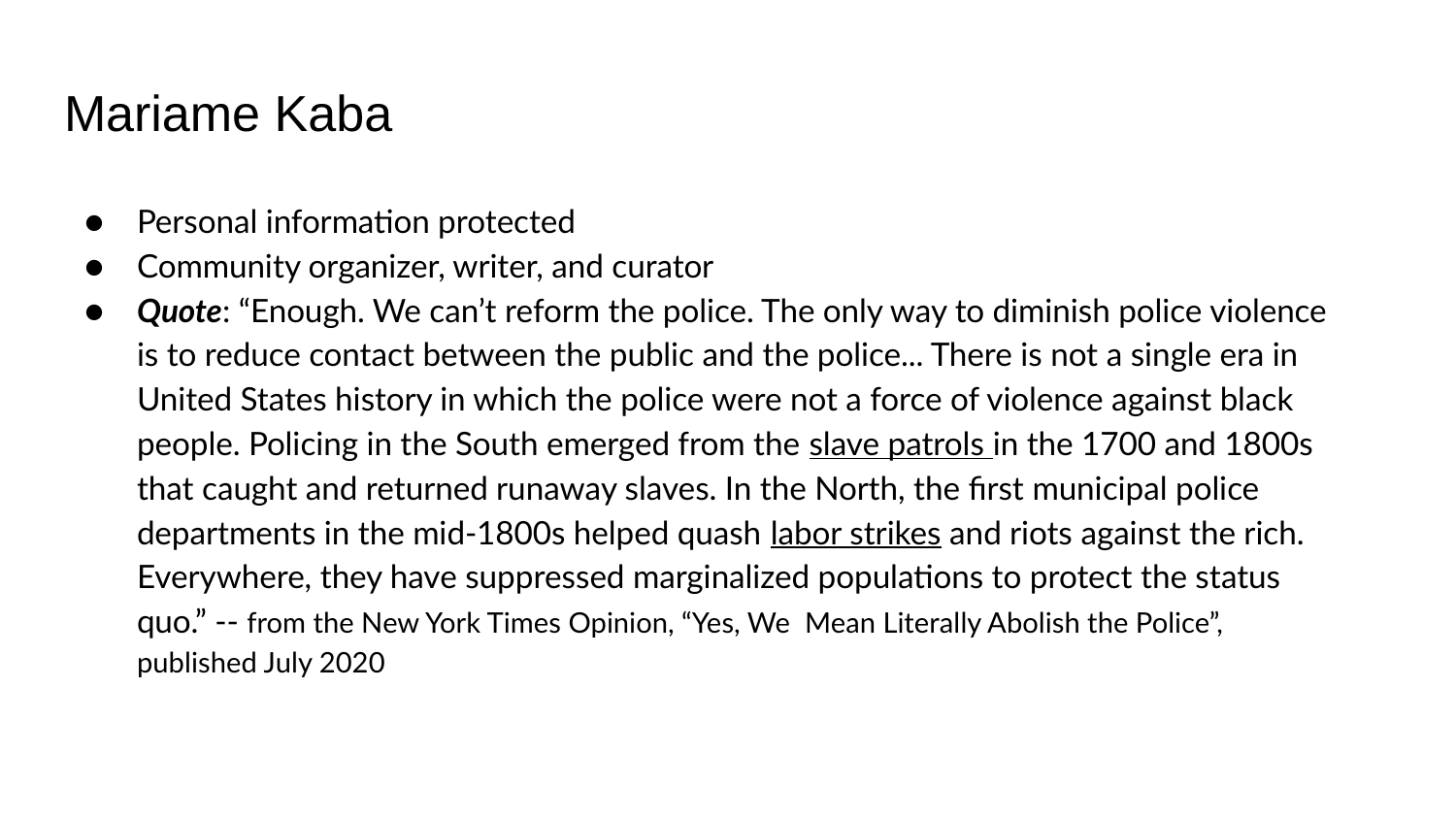

# Mariame Kaba

Personal information protected
Community organizer, writer, and curator
Quote: “Enough. We can’t reform the police. The only way to diminish police violence is to reduce contact between the public and the police... There is not a single era in United States history in which the police were not a force of violence against black people. Policing in the South emerged from the slave patrols in the 1700 and 1800s that caught and returned runaway slaves. In the North, the first municipal police departments in the mid-1800s helped quash labor strikes and riots against the rich. Everywhere, they have suppressed marginalized populations to protect the status quo.” -- from the New York Times Opinion, “Yes, We  Mean Literally Abolish the Police”, published July 2020